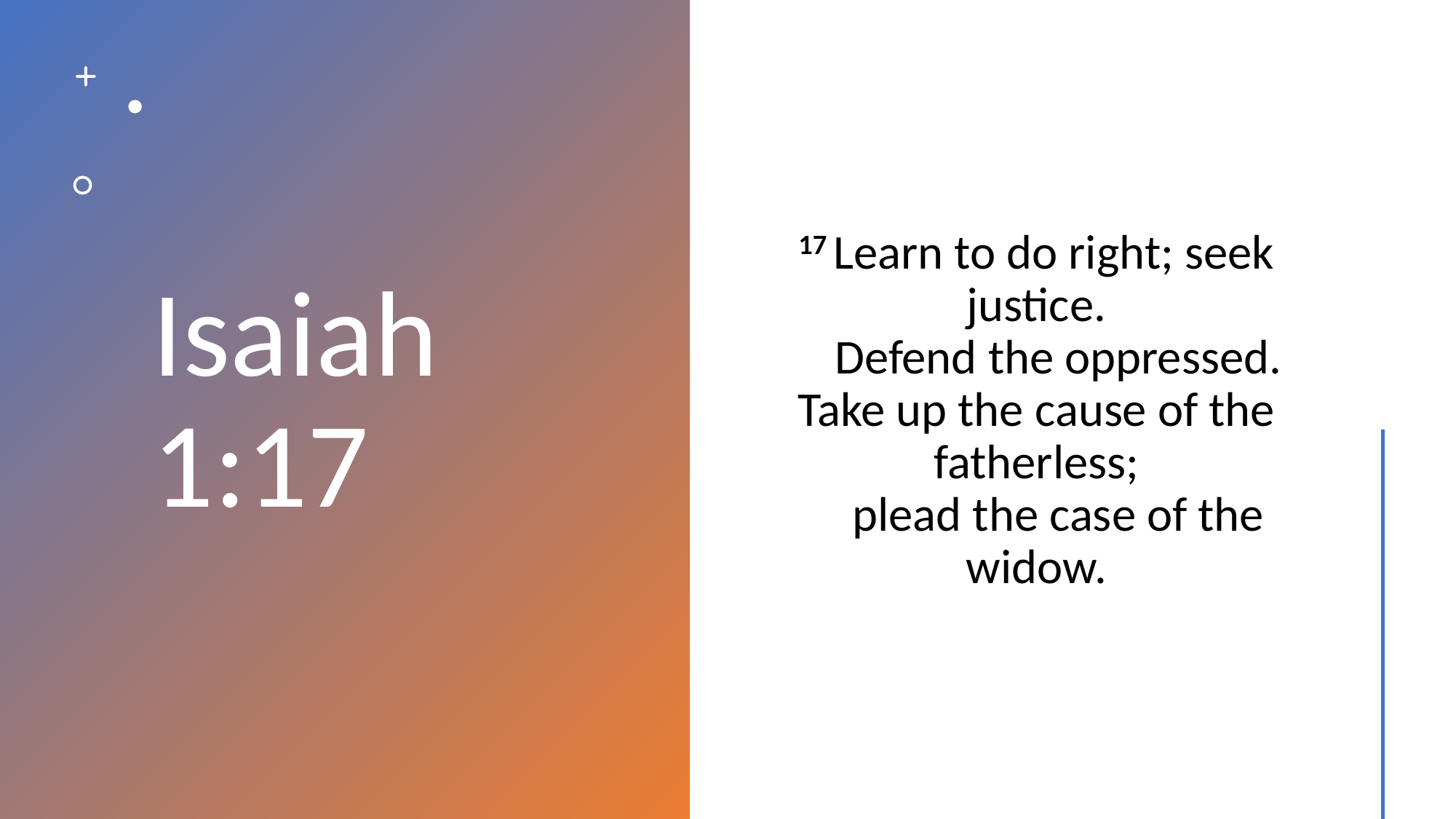

# Isaiah 1:17
17 Learn to do right; seek justice.
    Defend the oppressed.
Take up the cause of the fatherless;
    plead the case of the widow.